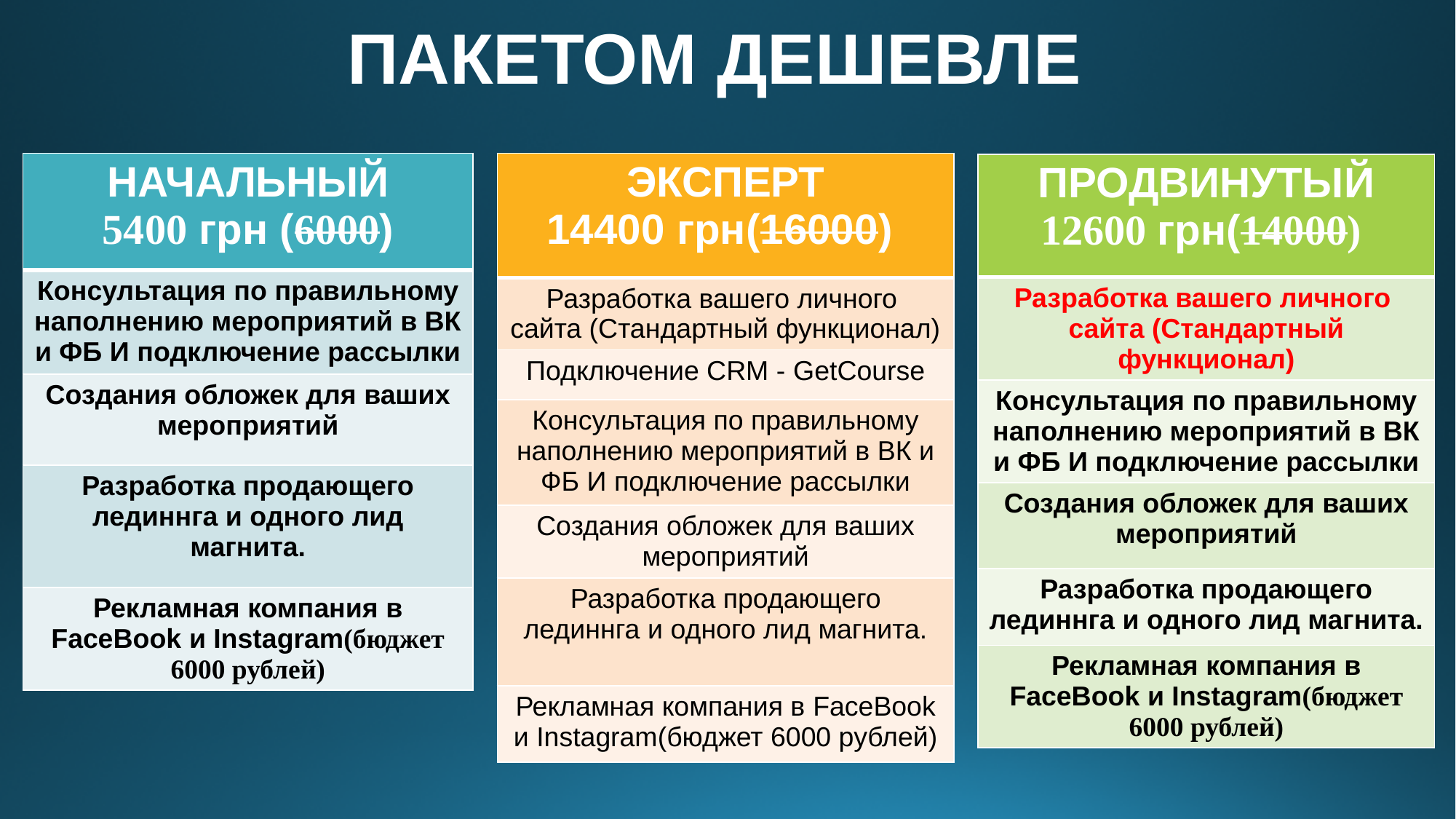

# ПАКЕТОМ ДЕШЕВЛЕ
| НАЧАЛЬНЫЙ 5400 грн (6000) |
| --- |
| Консультация по правильному наполнению мероприятий в ВК и ФБ И подключение рассылки |
| Создания обложек для ваших мероприятий |
| Разработка продающего лединнга и одного лид магнита. |
| Рекламная компания в FaceBook и Instagram(бюджет 6000 рублей) |
| ЭКСПЕРТ 14400 грн(16000) |
| --- |
| Разработка вашего личного сайта (Стандартный функционал) |
| Подключение СRM - GetCourse |
| Консультация по правильному наполнению мероприятий в ВК и ФБ И подключение рассылки |
| Создания обложек для ваших мероприятий |
| Разработка продающего лединнга и одного лид магнита. |
| Рекламная компания в FaceBook и Instagram(бюджет 6000 рублей) |
| ПРОДВИНУТЫЙ 12600 грн(14000) |
| --- |
| Разработка вашего личного сайта (Стандартный функционал) |
| Консультация по правильному наполнению мероприятий в ВК и ФБ И подключение рассылки |
| Создания обложек для ваших мероприятий |
| Разработка продающего лединнга и одного лид магнита. |
| Рекламная компания в FaceBook и Instagram(бюджет 6000 рублей) |